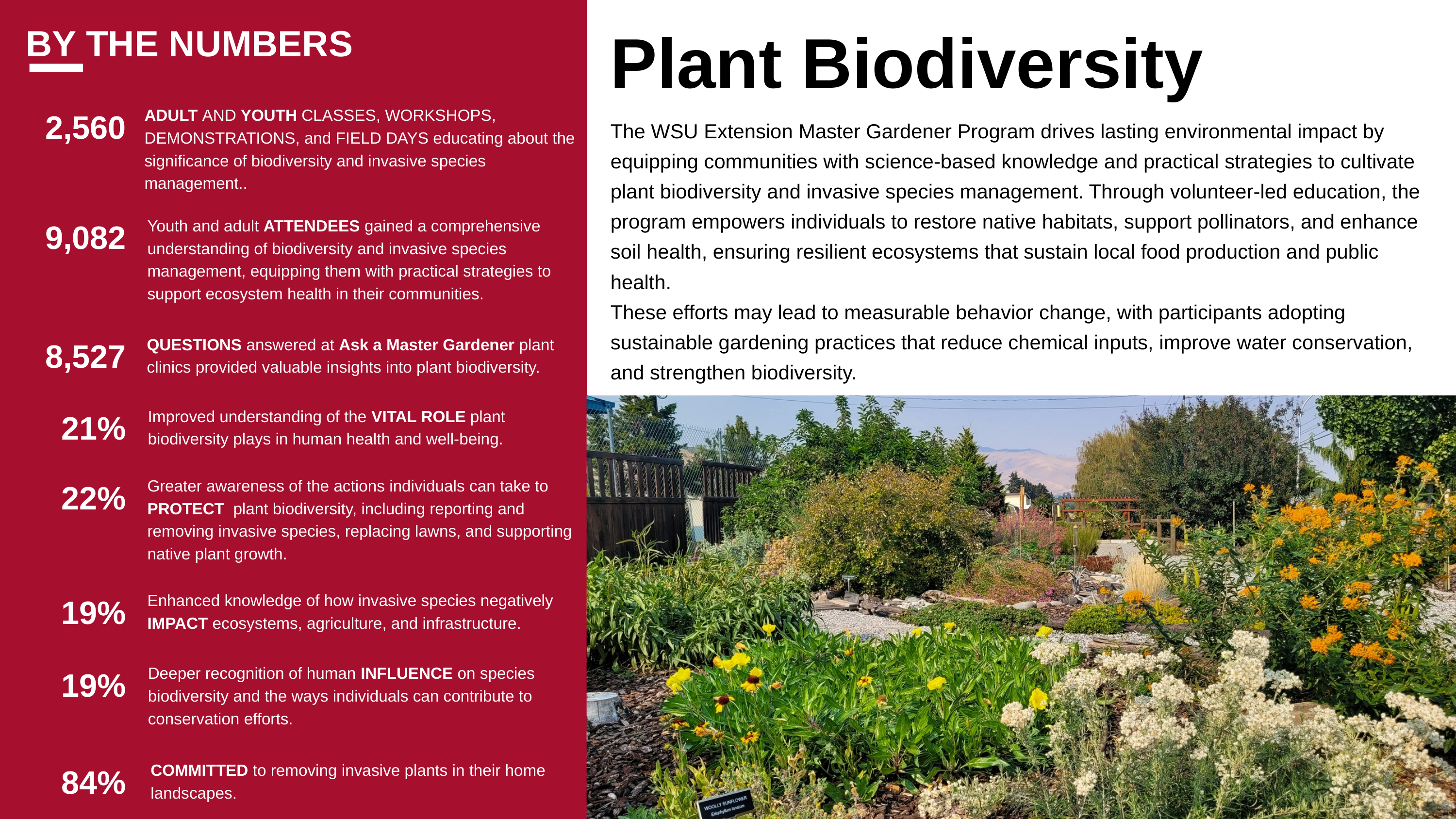

BY THE NUMBERS
Plant Biodiversity

2,560
ADULT AND YOUTH CLASSES, WORKSHOPS, DEMONSTRATIONS, and FIELD DAYS educating about the significance of biodiversity and invasive species management..
The WSU Extension Master Gardener Program drives lasting environmental impact by equipping communities with science-based knowledge and practical strategies to cultivate plant biodiversity and invasive species management. Through volunteer-led education, the program empowers individuals to restore native habitats, support pollinators, and enhance soil health, ensuring resilient ecosystems that sustain local food production and public health.
These efforts may lead to measurable behavior change, with participants adopting sustainable gardening practices that reduce chemical inputs, improve water conservation, and strengthen biodiversity.

9,082
Youth and adult ATTENDEES gained a comprehensive understanding of biodiversity and invasive species management, equipping them with practical strategies to support ecosystem health in their communities.
 8,527
QUESTIONS answered at Ask a Master Gardener plant clinics provided valuable insights into plant biodiversity.

21%
Improved understanding of the VITAL ROLE plant biodiversity plays in human health and well-being.
22%
Greater awareness of the actions individuals can take to PROTECT  plant biodiversity, including reporting and removing invasive species, replacing lawns, and supporting native plant growth.
  19%
Enhanced knowledge of how invasive species negatively IMPACT ecosystems, agriculture, and infrastructure.
19%
Deeper recognition of human INFLUENCE on species biodiversity and the ways individuals can contribute to conservation efforts.
84%
COMMITTED to removing invasive plants in their home landscapes.